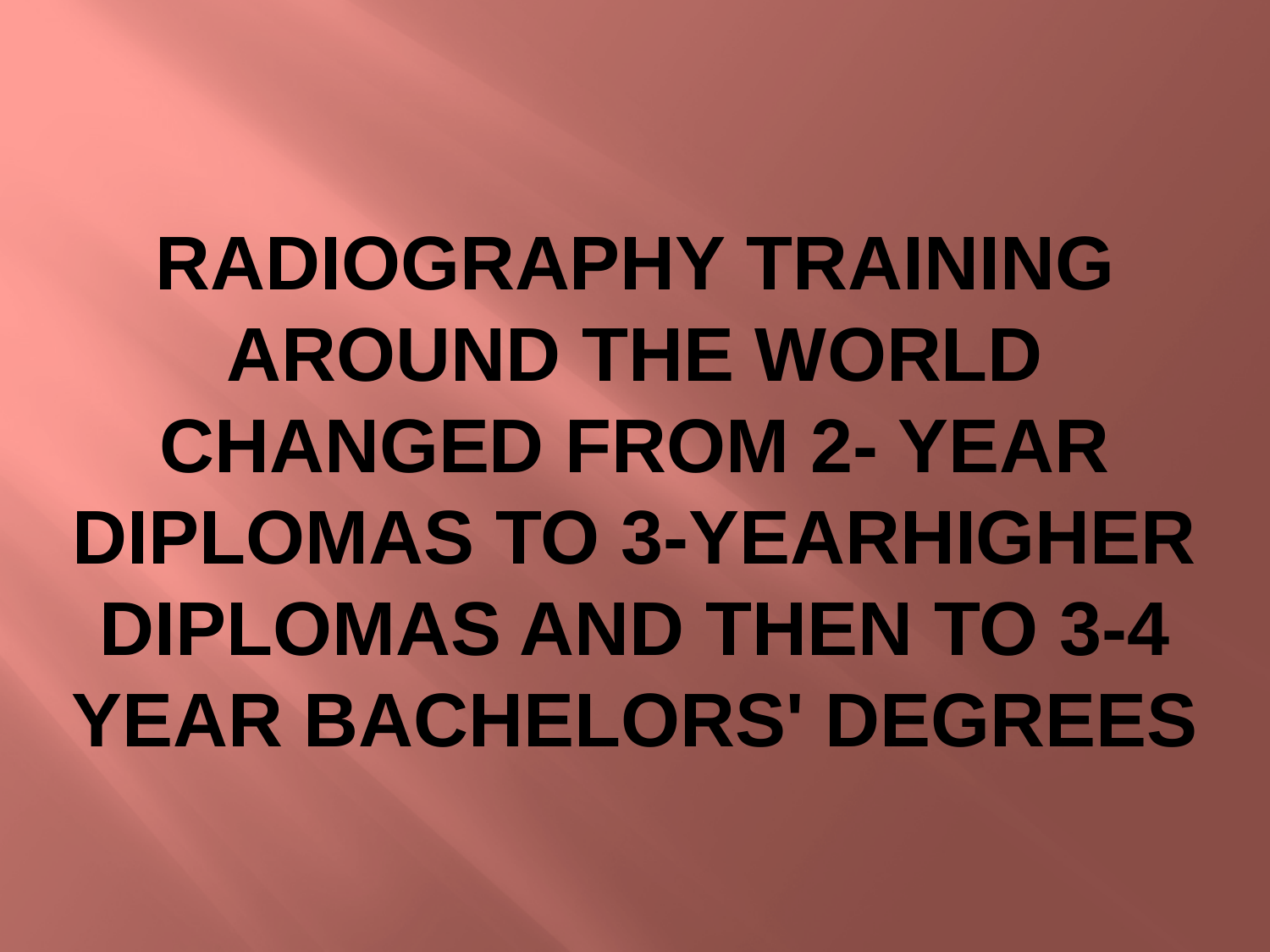

# Radiography training around the world changed from 2- year diplomas to 3-yearhigher diplomas and then to 3-4 year bachelors' degrees